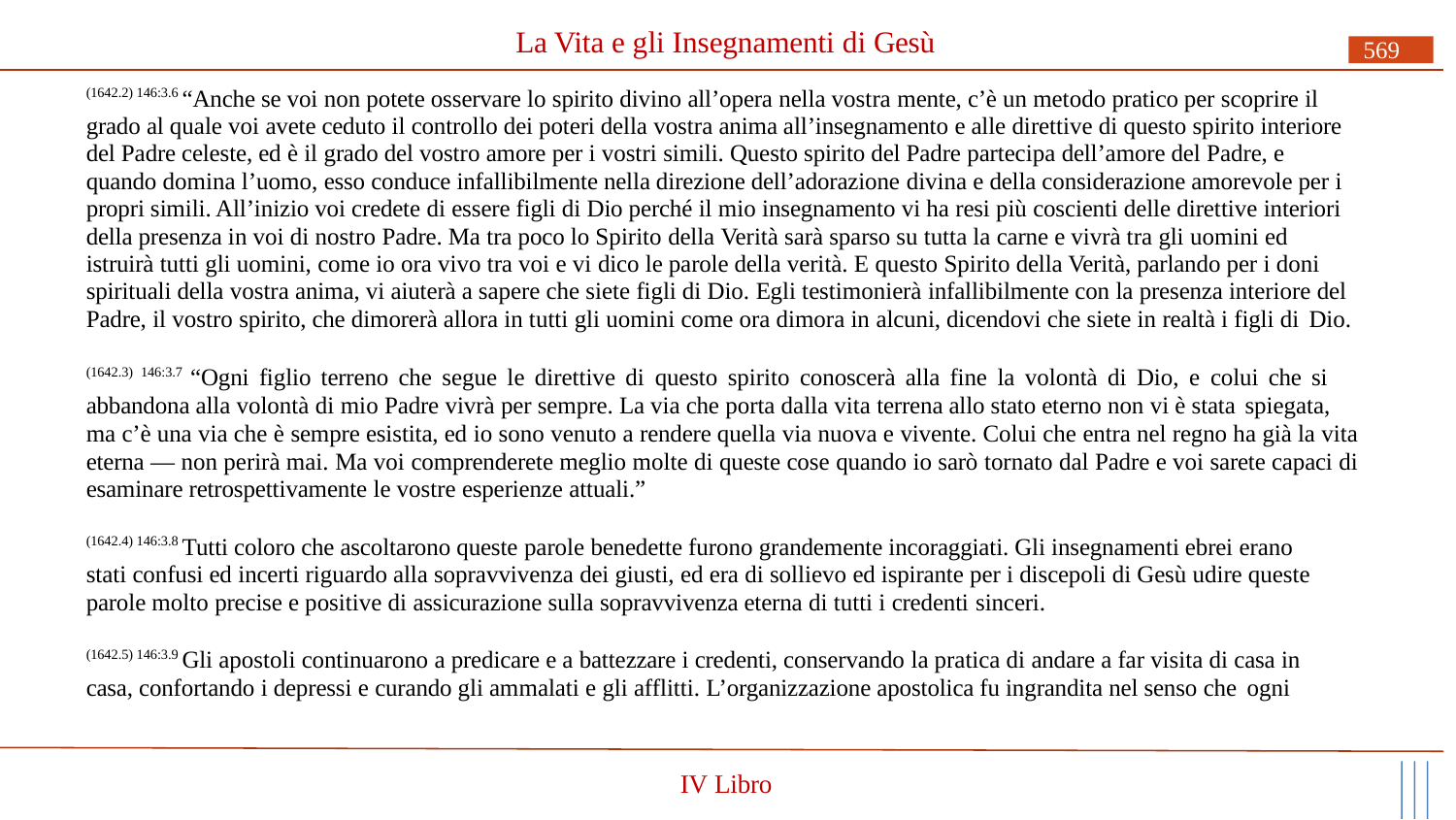

# La Vita e gli Insegnamenti di Gesù
569

(1642.2) 146:3.6 “Anche se voi non potete osservare lo spirito divino all’opera nella vostra mente, c’è un metodo pratico per scoprire il  grado al quale voi avete ceduto il controllo dei poteri della vostra anima all’insegnamento e alle direttive di questo spirito interiore  del Padre celeste, ed è il grado del vostro amore per i vostri simili. Questo spirito del Padre partecipa dell’amore del Padre, e  quando domina l’uomo, esso conduce infallibilmente nella direzione dell’adorazione divina e della considerazione amorevole per i  propri simili. All’inizio voi credete di essere figli di Dio perché il mio insegnamento vi ha resi più coscienti delle direttive interiori  della presenza in voi di nostro Padre. Ma tra poco lo Spirito della Verità sarà sparso su tutta la carne e vivrà tra gli uomini ed  istruirà tutti gli uomini, come io ora vivo tra voi e vi dico le parole della verità. E questo Spirito della Verità, parlando per i doni  spirituali della vostra anima, vi aiuterà a sapere che siete figli di Dio. Egli testimonierà infallibilmente con la presenza interiore del  Padre, il vostro spirito, che dimorerà allora in tutti gli uomini come ora dimora in alcuni, dicendovi che siete in realtà i figli di Dio.

(1642.3) 146:3.7 “Ogni figlio terreno che segue le direttive di questo spirito conoscerà alla fine la volontà di Dio, e colui che si  abbandona alla volontà di mio Padre vivrà per sempre. La via che porta dalla vita terrena allo stato eterno non vi è stata spiegata,
ma c’è una via che è sempre esistita, ed io sono venuto a rendere quella via nuova e vivente. Colui che entra nel regno ha già la vita  eterna — non perirà mai. Ma voi comprenderete meglio molte di queste cose quando io sarò tornato dal Padre e voi sarete capaci di  esaminare retrospettivamente le vostre esperienze attuali.”

(1642.4) 146:3.8 Tutti coloro che ascoltarono queste parole benedette furono grandemente incoraggiati. Gli insegnamenti ebrei erano  stati confusi ed incerti riguardo alla sopravvivenza dei giusti, ed era di sollievo ed ispirante per i discepoli di Gesù udire queste  parole molto precise e positive di assicurazione sulla sopravvivenza eterna di tutti i credenti sinceri.

(1642.5) 146:3.9 Gli apostoli continuarono a predicare e a battezzare i credenti, conservando la pratica di andare a far visita di casa in  casa, confortando i depressi e curando gli ammalati e gli afflitti. L’organizzazione apostolica fu ingrandita nel senso che ogni

IV Libro